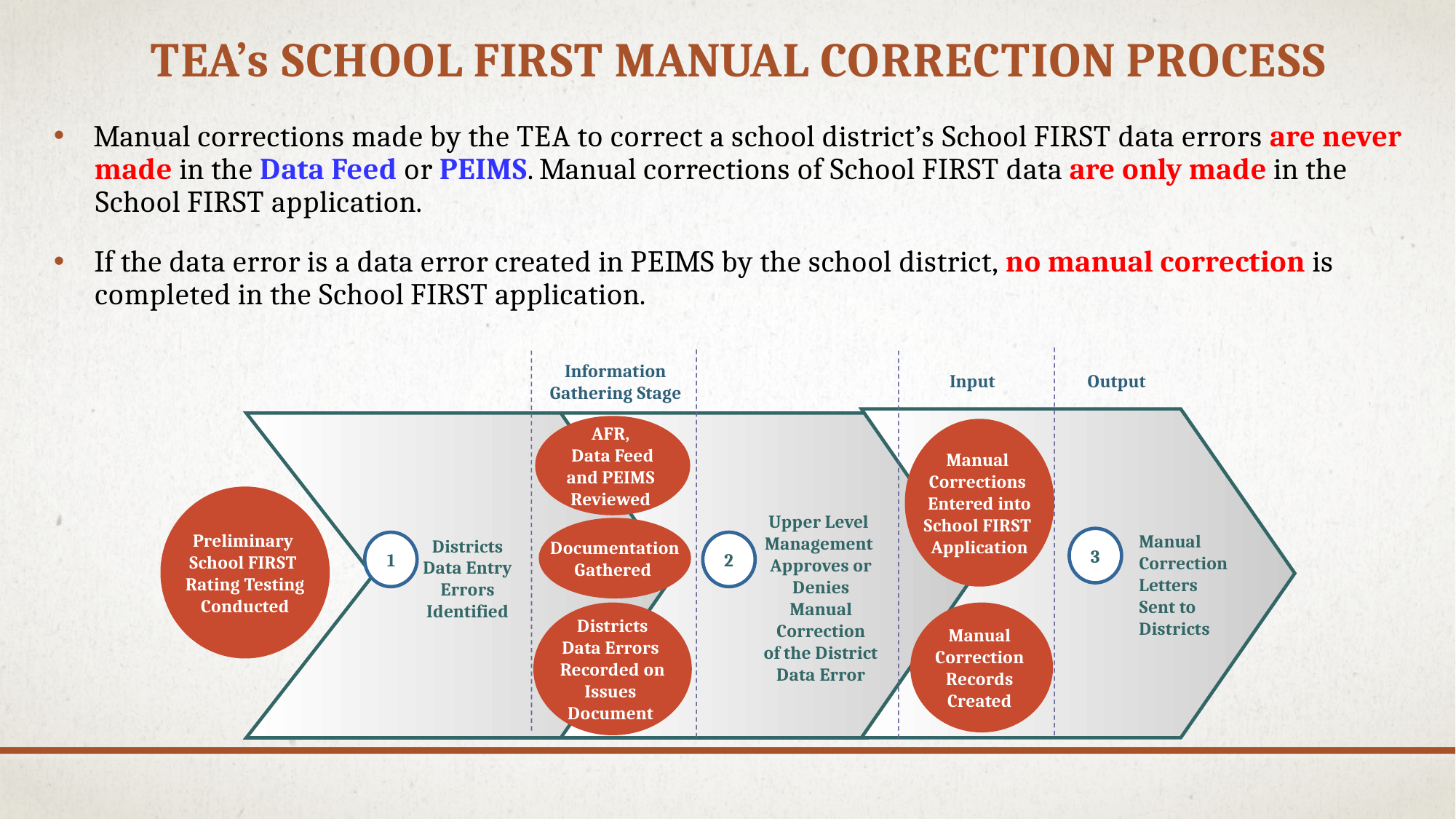

# TEA’s School first manual correction process
Manual corrections made by the TEA to correct a school district’s School FIRST data errors are never made in the Data Feed or PEIMS. Manual corrections of School FIRST data are only made in the School FIRST application.
If the data error is a data error created in PEIMS by the school district, no manual correction is completed in the School FIRST application.

Output

Manual
Corrections
Entered into
School FIRST
Application
Manual
Correction
Records
Created

Information Gathering Stage

Upper Level
Management
Approves or Denies
Manual Correction
of the District
Data Error
2
Manual
Correction Letters
Sent to Districts
3
Districts Data Entry Errors Identified
1
AFR,
Data Feed
and PEIMS
Reviewed
Preliminary
School FIRST
Rating Testing
Conducted
Documentation
Gathered
Districts
Data Errors
Recorded on
Issues
Document
Input